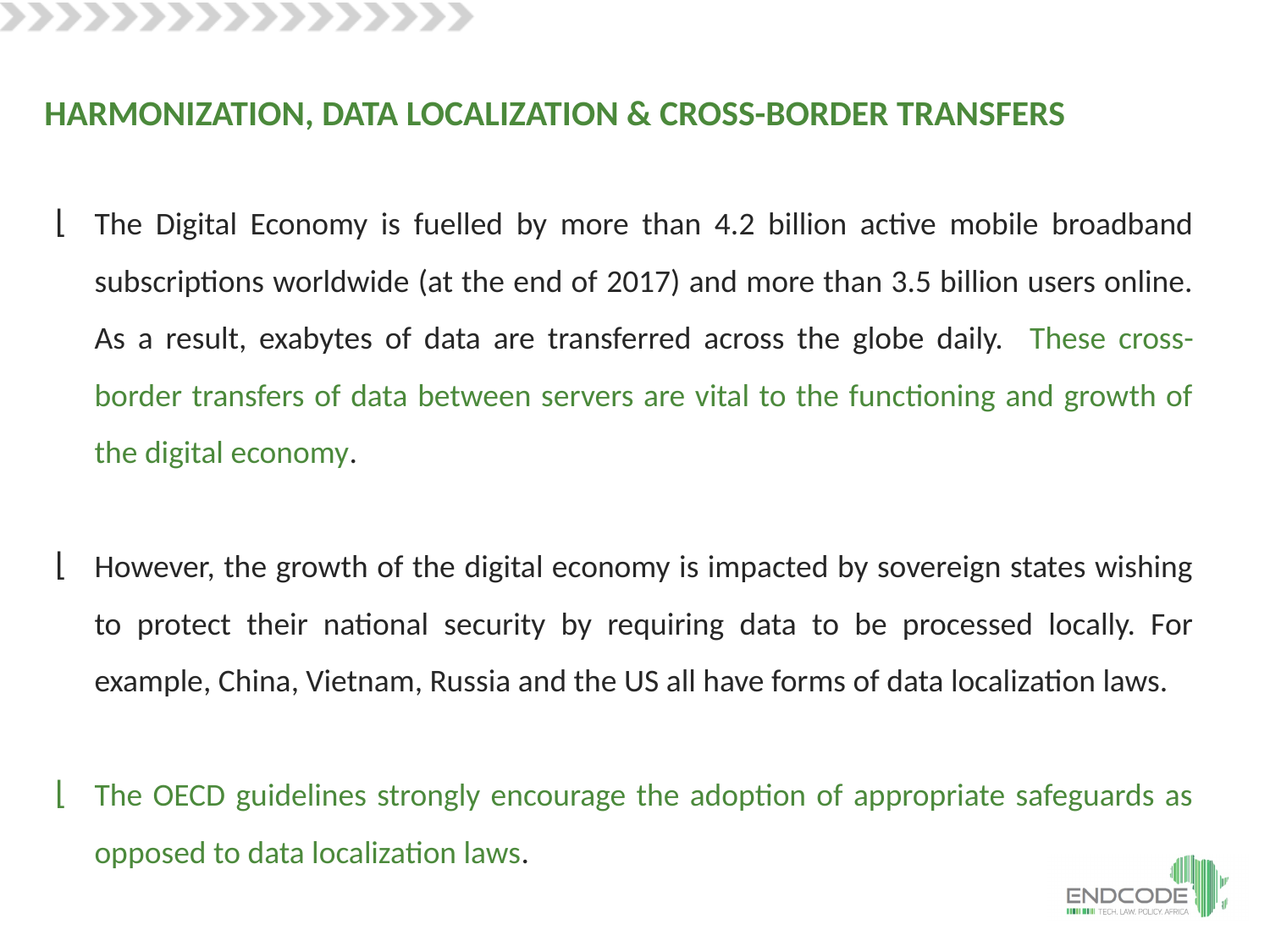

HARMONIZATION, DATA LOCALIZATION & CROSS-BORDER TRANSFERS
The Digital Economy is fuelled by more than 4.2 billion active mobile broadband subscriptions worldwide (at the end of 2017) and more than 3.5 billion users online. As a result, exabytes of data are transferred across the globe daily.  These cross-border transfers of data between servers are vital to the functioning and growth of the digital economy.

However, the growth of the digital economy is impacted by sovereign states wishing to protect their national security by requiring data to be processed locally. For example, China, Vietnam, Russia and the US all have forms of data localization laws.

The OECD guidelines strongly encourage the adoption of appropriate safeguards as opposed to data localization laws.